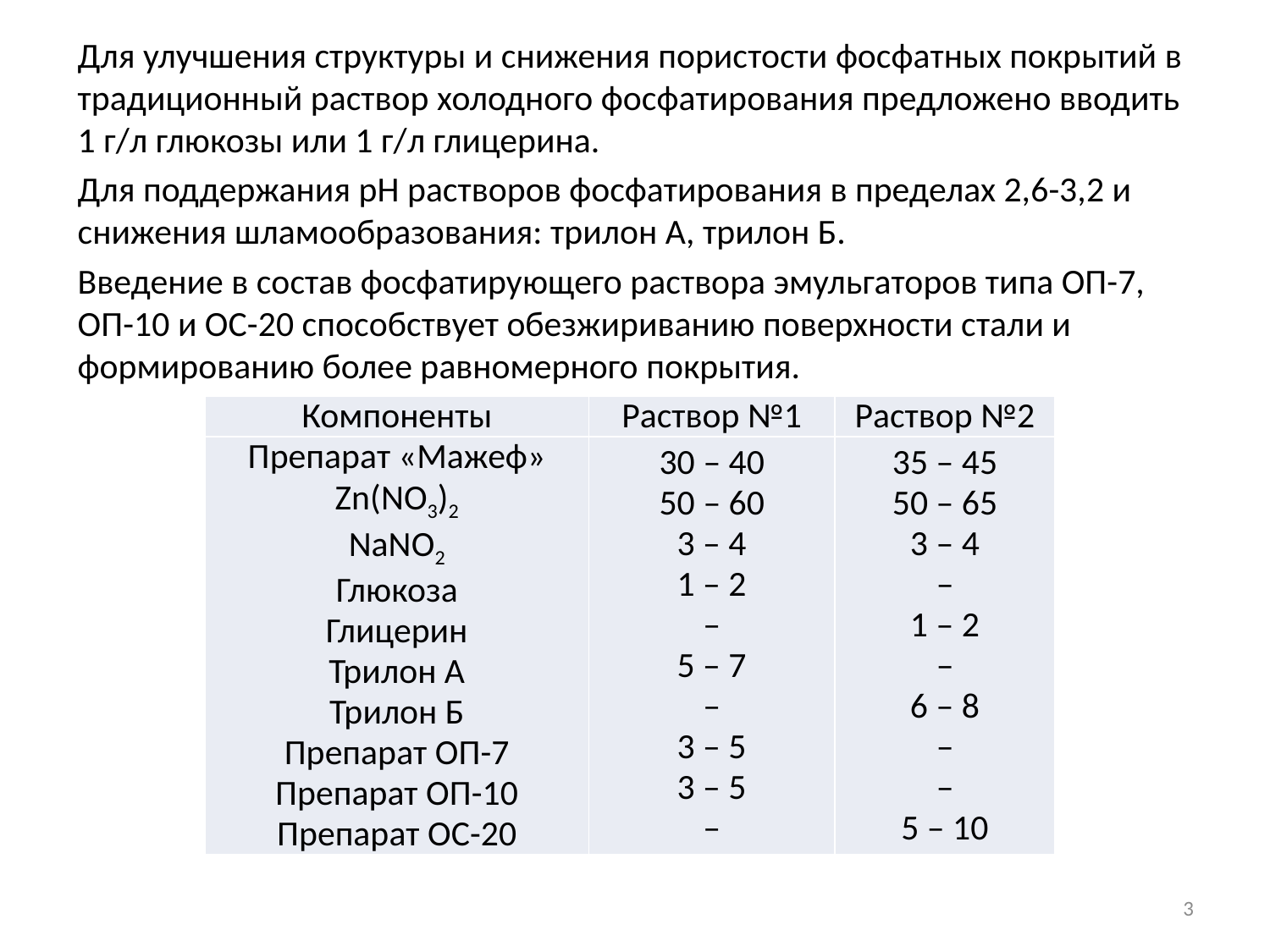

Для улучшения структуры и снижения пористости фосфатных покрытий в традиционный раствор холодного фосфатирования предложено вводить 1 г/л глюкозы или 1 г/л глицерина.
Для поддержания рН растворов фосфатирования в пределах 2,6-3,2 и снижения шламообразования: трилон А, трилон Б.
Введение в состав фосфатирующего раствора эмульгаторов типа ОП-7, ОП-10 и ОС-20 способствует обезжириванию поверхности стали и формированию более равномерного покрытия.

| Компоненты | Раствор №1 | Раствор №2 |
| --- | --- | --- |
| Препарат «Мажеф» Zn(NO3)2 NaNO2 Глюкоза Глицерин Трилон А Трилон Б Препарат ОП-7 Препарат ОП-10 Препарат ОС-20 | 30 – 40 50 – 60 3 – 4 1 – 2 – 5 – 7 – 3 – 5 3 – 5 – | 35 – 45 50 – 65 3 – 4 – 1 – 2 – 6 – 8 – – 5 – 10 |
3